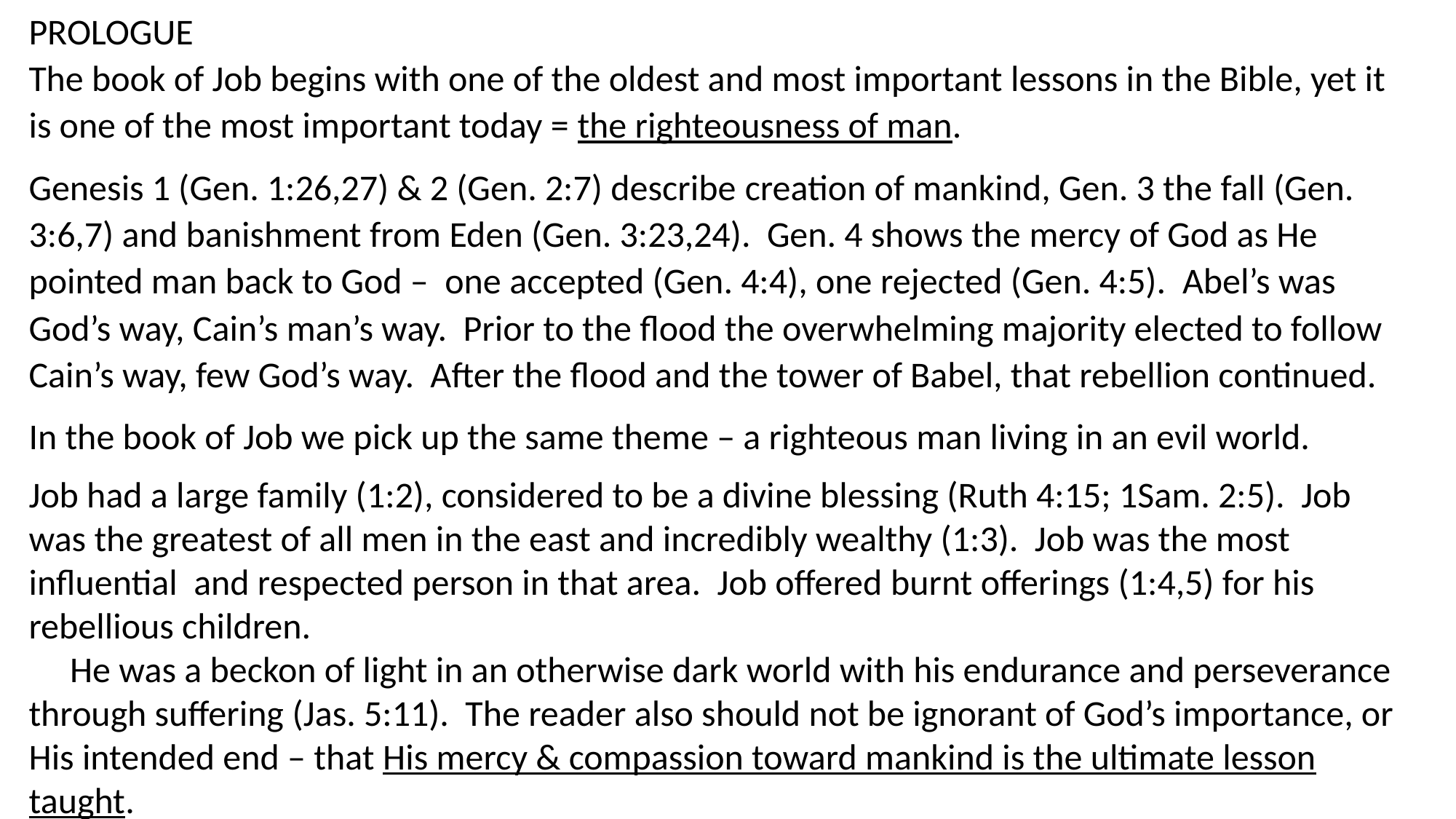

PROLOGUE
The book of Job begins with one of the oldest and most important lessons in the Bible, yet it
is one of the most important today = the righteousness of man.

Genesis 1 (Gen. 1:26,27) & 2 (Gen. 2:7) describe creation of mankind, Gen. 3 the fall (Gen. 3:6,7) and banishment from Eden (Gen. 3:23,24).  Gen. 4 shows the mercy of God as He pointed man back to God –  one accepted (Gen. 4:4), one rejected (Gen. 4:5).  Abel’s was
God’s way, Cain’s man’s way.  Prior to the flood the overwhelming majority elected to follow Cain’s way, few God’s way.  After the flood and the tower of Babel, that rebellion continued.

In the book of Job we pick up the same theme – a righteous man living in an evil world.

Job had a large family (1:2), considered to be a divine blessing (Ruth 4:15; 1Sam. 2:5).  Job
was the greatest of all men in the east and incredibly wealthy (1:3).  Job was the most influential  and respected person in that area.  Job offered burnt offerings (1:4,5) for his rebellious children.
     He was a beckon of light in an otherwise dark world with his endurance and perseverance through suffering (Jas. 5:11).  The reader also should not be ignorant of God’s importance, or His intended end – that His mercy & compassion toward mankind is the ultimate lesson taught.